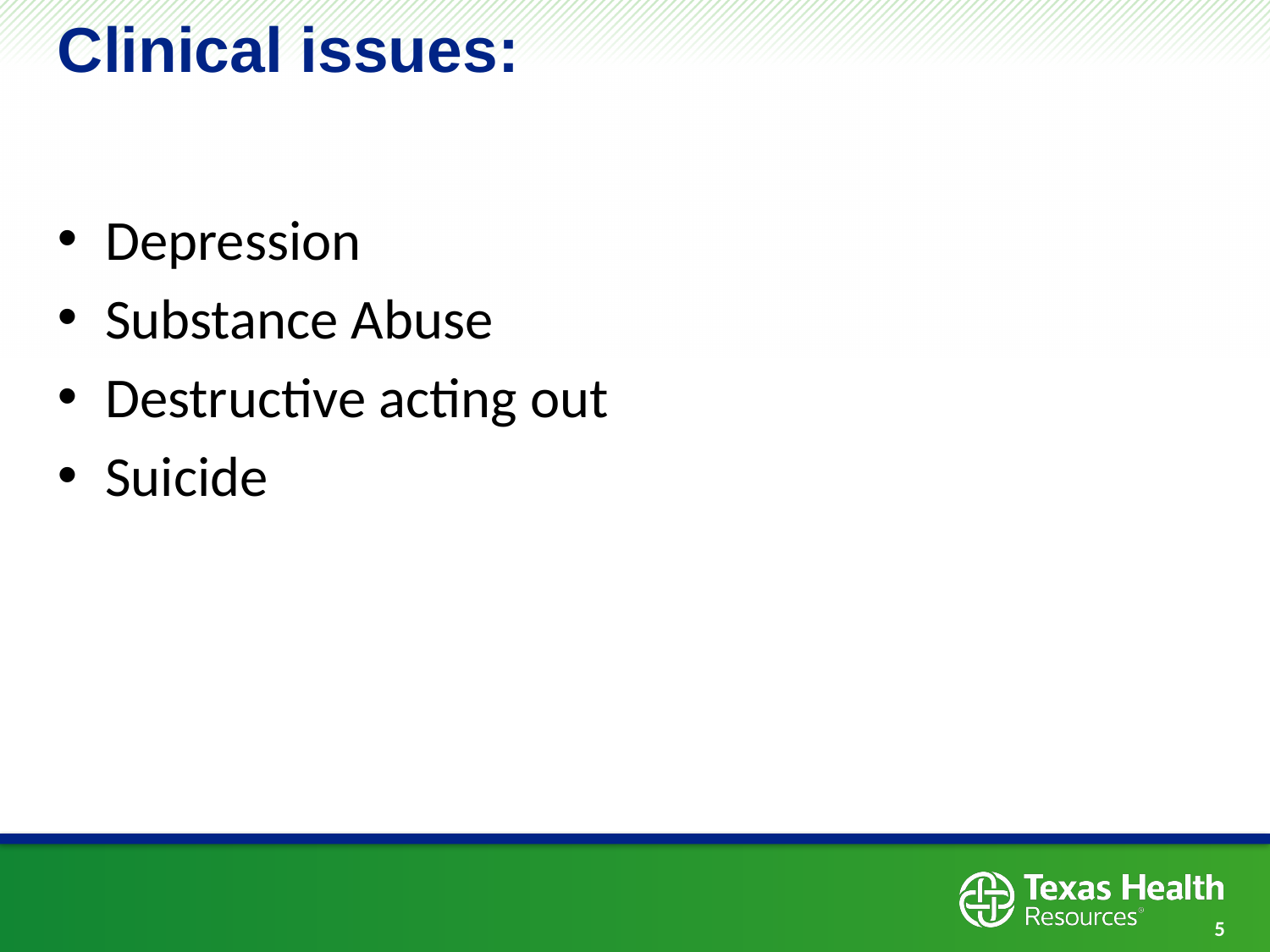

# Clinical issues:
Depression
Substance Abuse
Destructive acting out
Suicide
5